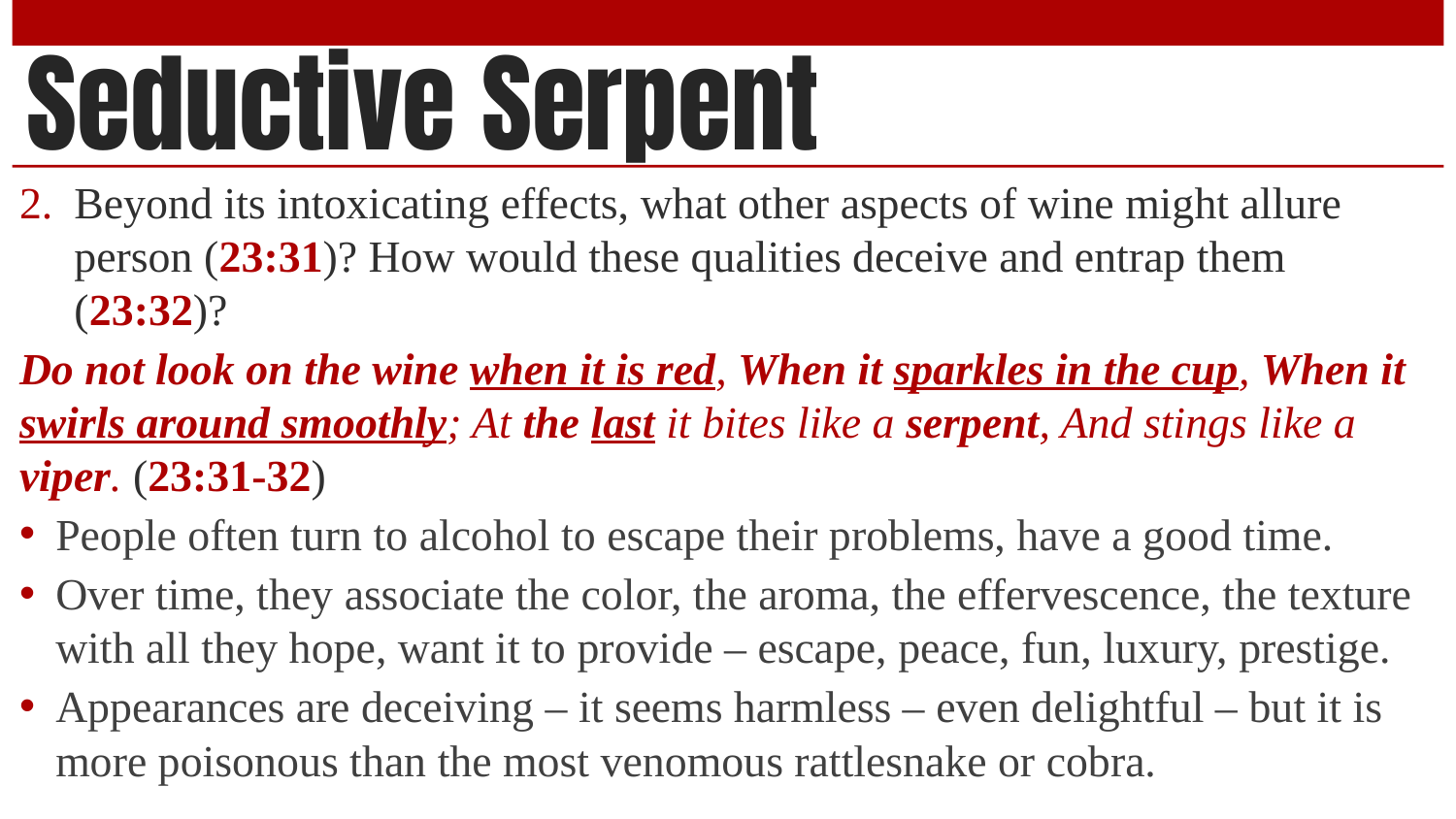

# Seductive Serpent
Beyond its intoxicating effects, what other aspects of wine might allure person (23:31)? How would these qualities deceive and entrap them (23:32)?
Do not look on the wine when it is red, When it sparkles in the cup, When it swirls around smoothly; At the last it bites like a serpent, And stings like a viper. (23:31-32)
People often turn to alcohol to escape their problems, have a good time.
Over time, they associate the color, the aroma, the effervescence, the texture with all they hope, want it to provide – escape, peace, fun, luxury, prestige.
Appearances are deceiving – it seems harmless – even delightful – but it is more poisonous than the most venomous rattlesnake or cobra.